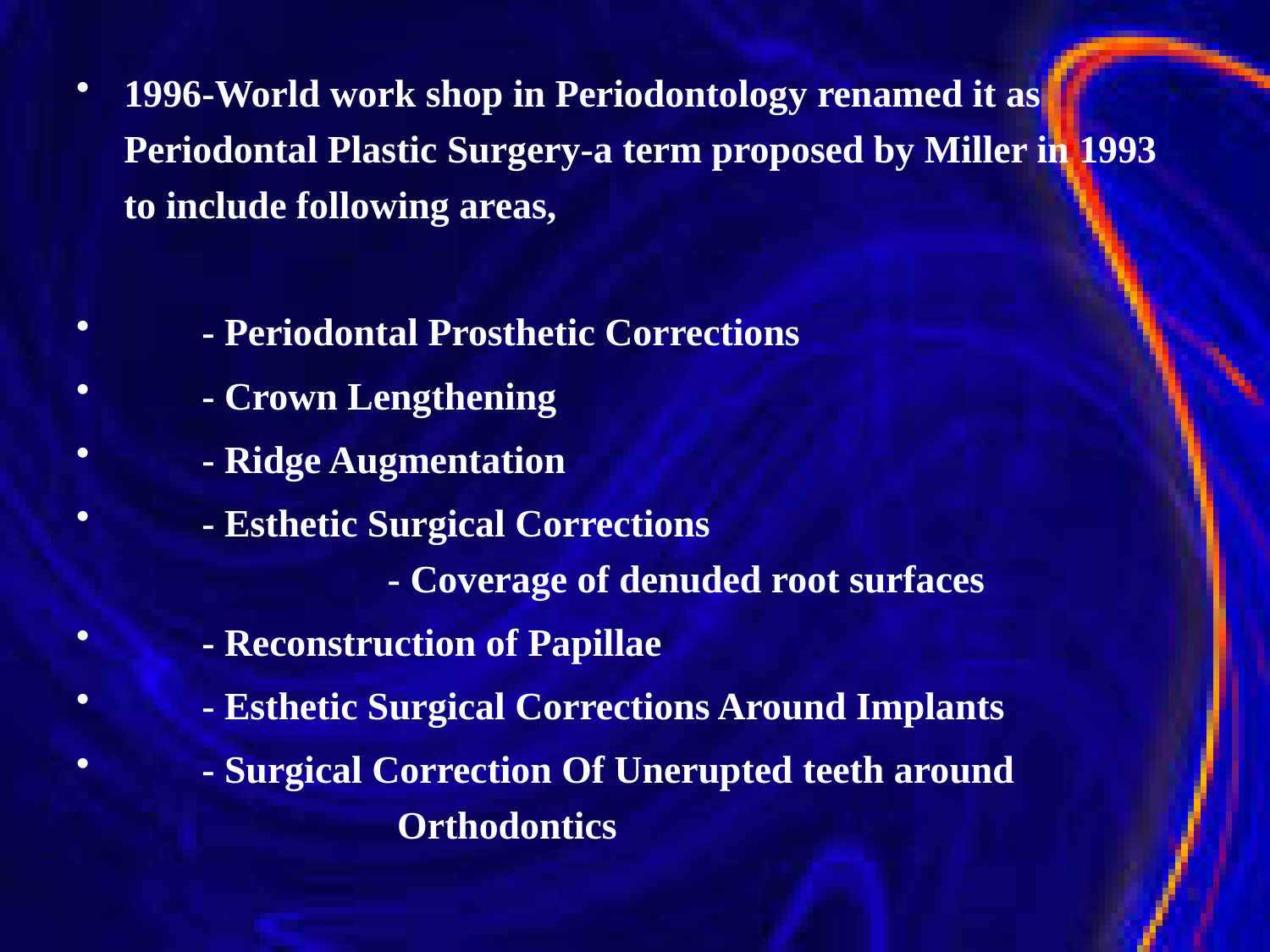

1996-World work shop in Periodontology renamed it as Periodontal Plastic Surgery-a term proposed by Miller in 1993 to include following areas,

        - Periodontal Prosthetic Corrections
        - Crown Lengthening
        - Ridge Augmentation
        - Esthetic Surgical Corrections		                                                  	 - Coverage of denuded root surfaces
        - Reconstruction of Papillae
        - Esthetic Surgical Corrections Around Implants
        - Surgical Correction Of Unerupted teeth around 	    		  Orthodontics